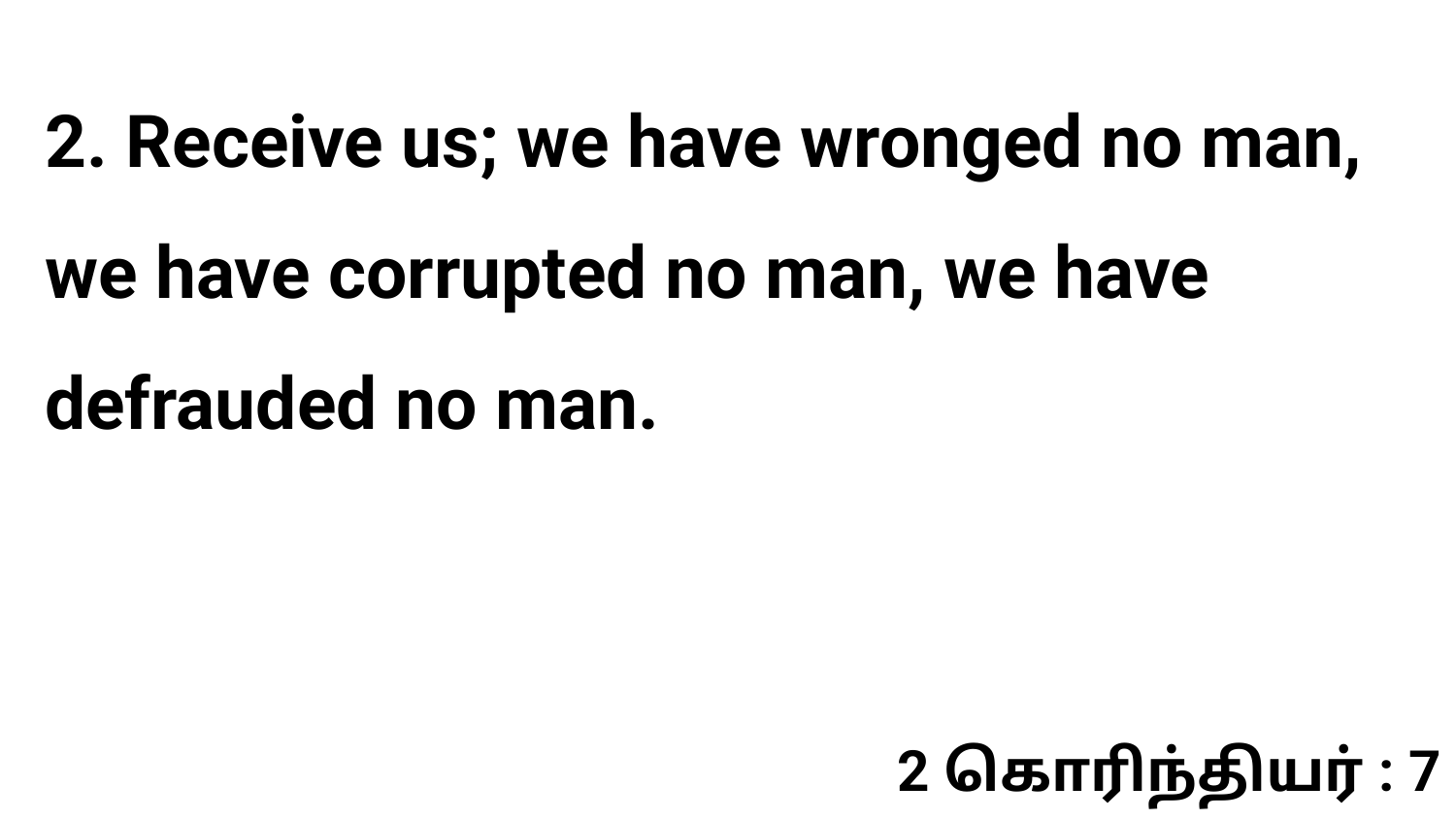

2. Receive us; we have wronged no man, we have corrupted no man, we have defrauded no man.
2 கொரிந்தியர் : 7